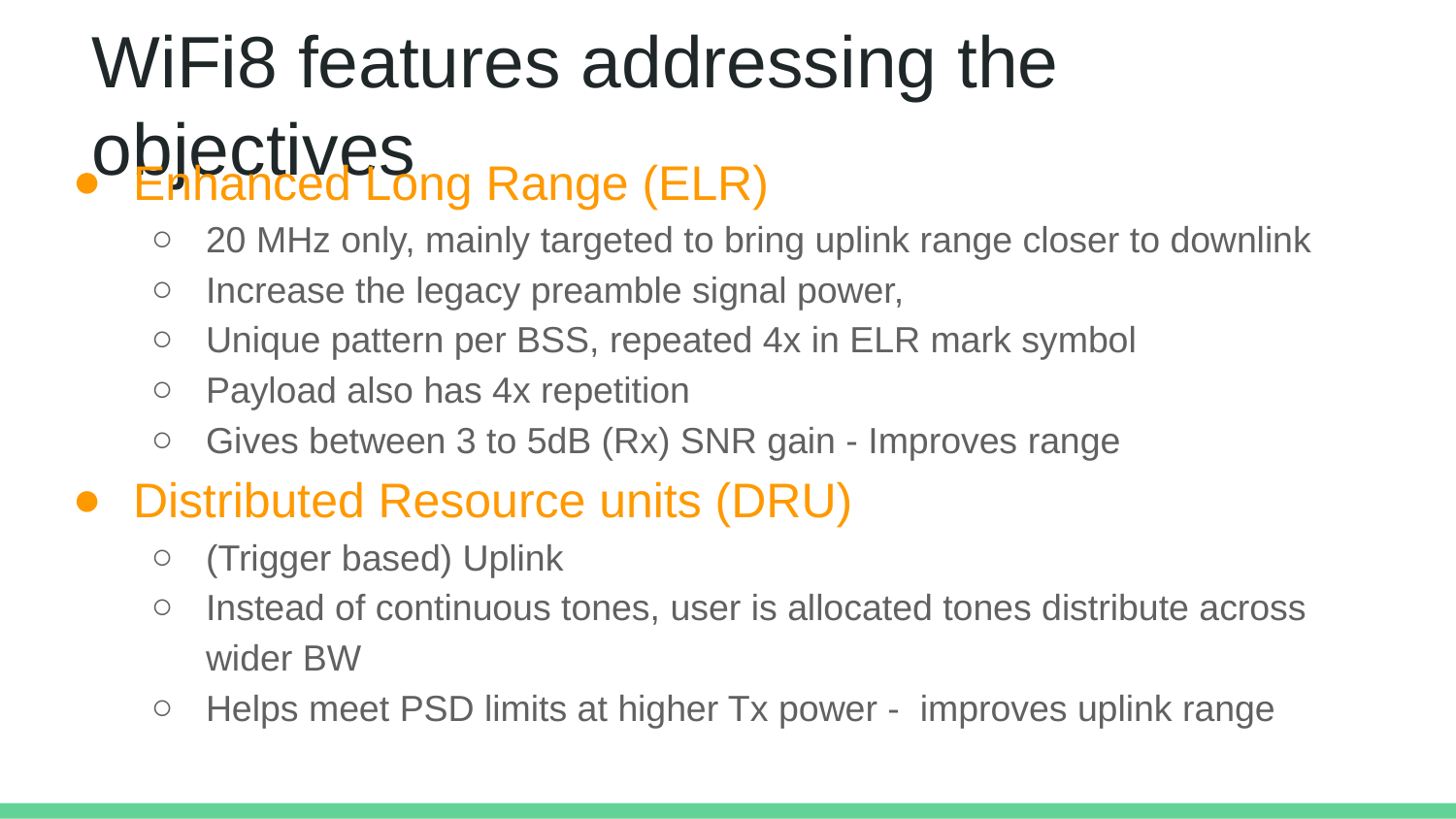

# WiFi8 features addressing the objectives
Enhanced Long Range (ELR)
20 MHz only, mainly targeted to bring uplink range closer to downlink
Increase the legacy preamble signal power,
Unique pattern per BSS, repeated 4x in ELR mark symbol
Payload also has 4x repetition
Gives between 3 to 5dB (Rx) SNR gain - Improves range
Distributed Resource units (DRU)
(Trigger based) Uplink
Instead of continuous tones, user is allocated tones distribute across wider BW
Helps meet PSD limits at higher Tx power -  improves uplink range